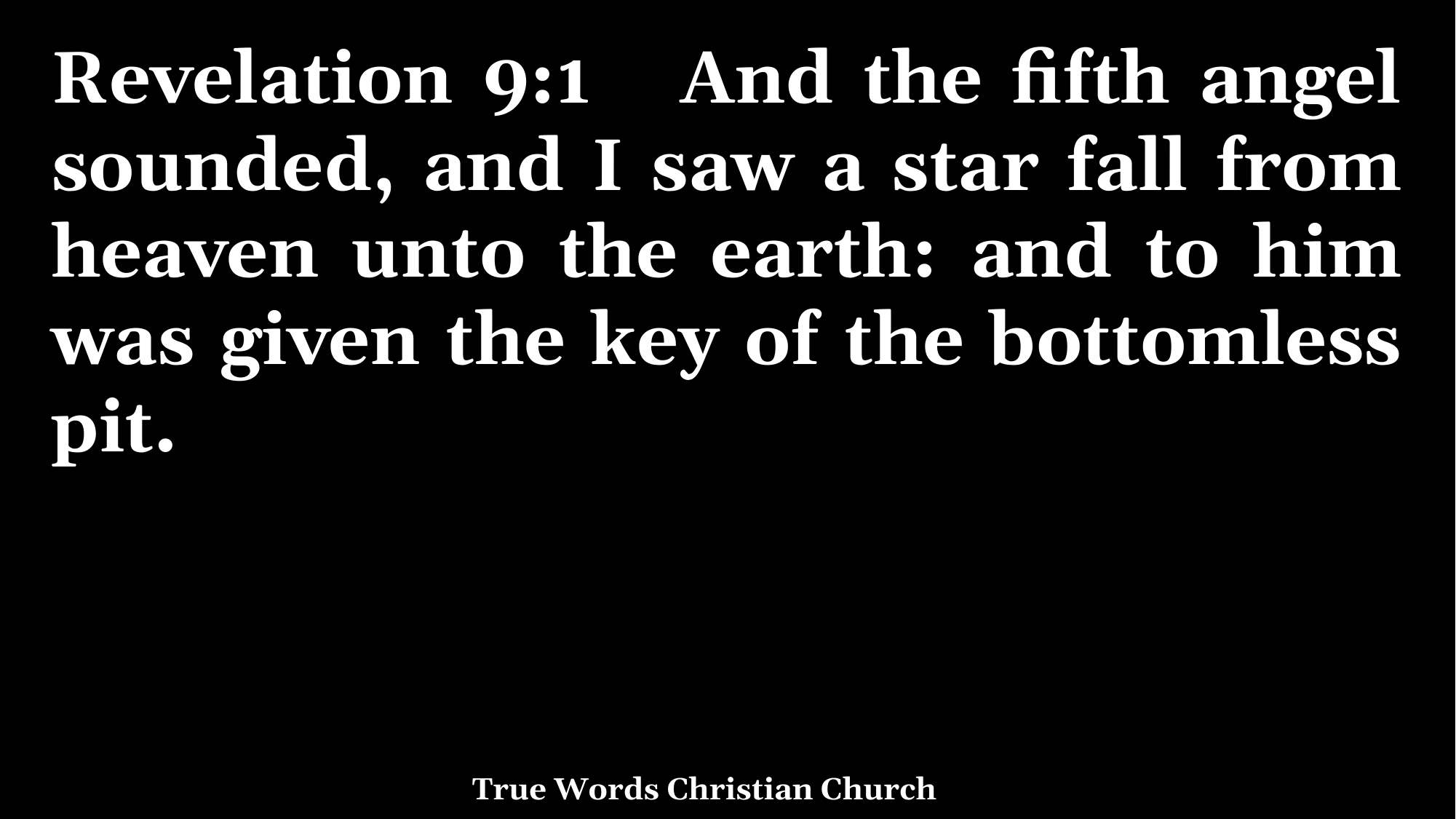

Revelation 9:1   And the fifth angel sounded, and I saw a star fall from heaven unto the earth: and to him was given the key of the bottomless pit.
True Words Christian Church